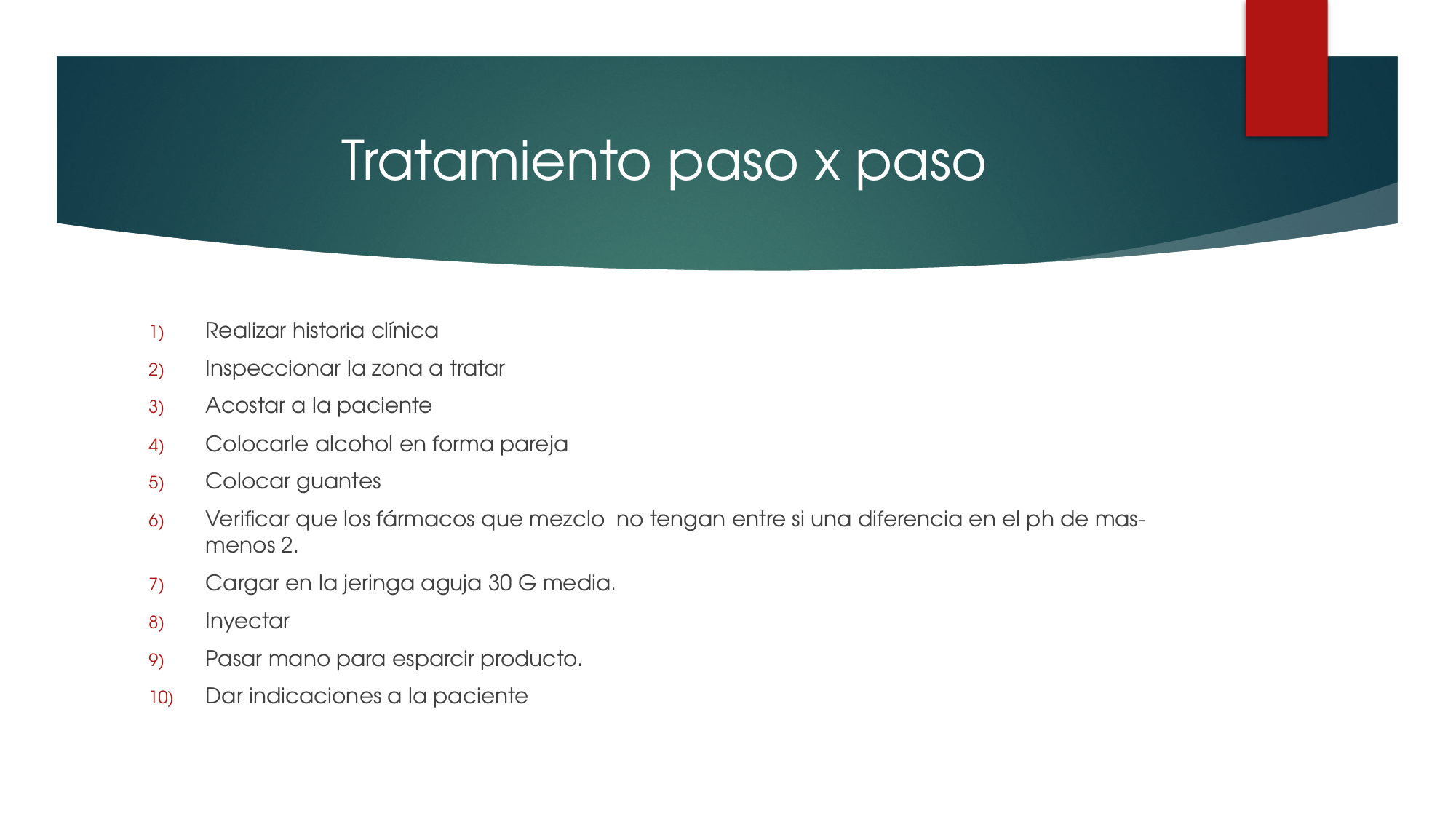

# Tratamiento paso x paso
Realizar historia clínica
Inspeccionar la zona a tratar
Acostar a la paciente
Colocarle alcohol en forma pareja
Colocar guantes
Verificar que los fármacos que mezclo  no tengan entre si una diferencia en el ph de mas-menos 2.
Cargar en la jeringa aguja 30 G media.
Inyectar
Pasar mano para esparcir producto.
Dar indicaciones a la paciente